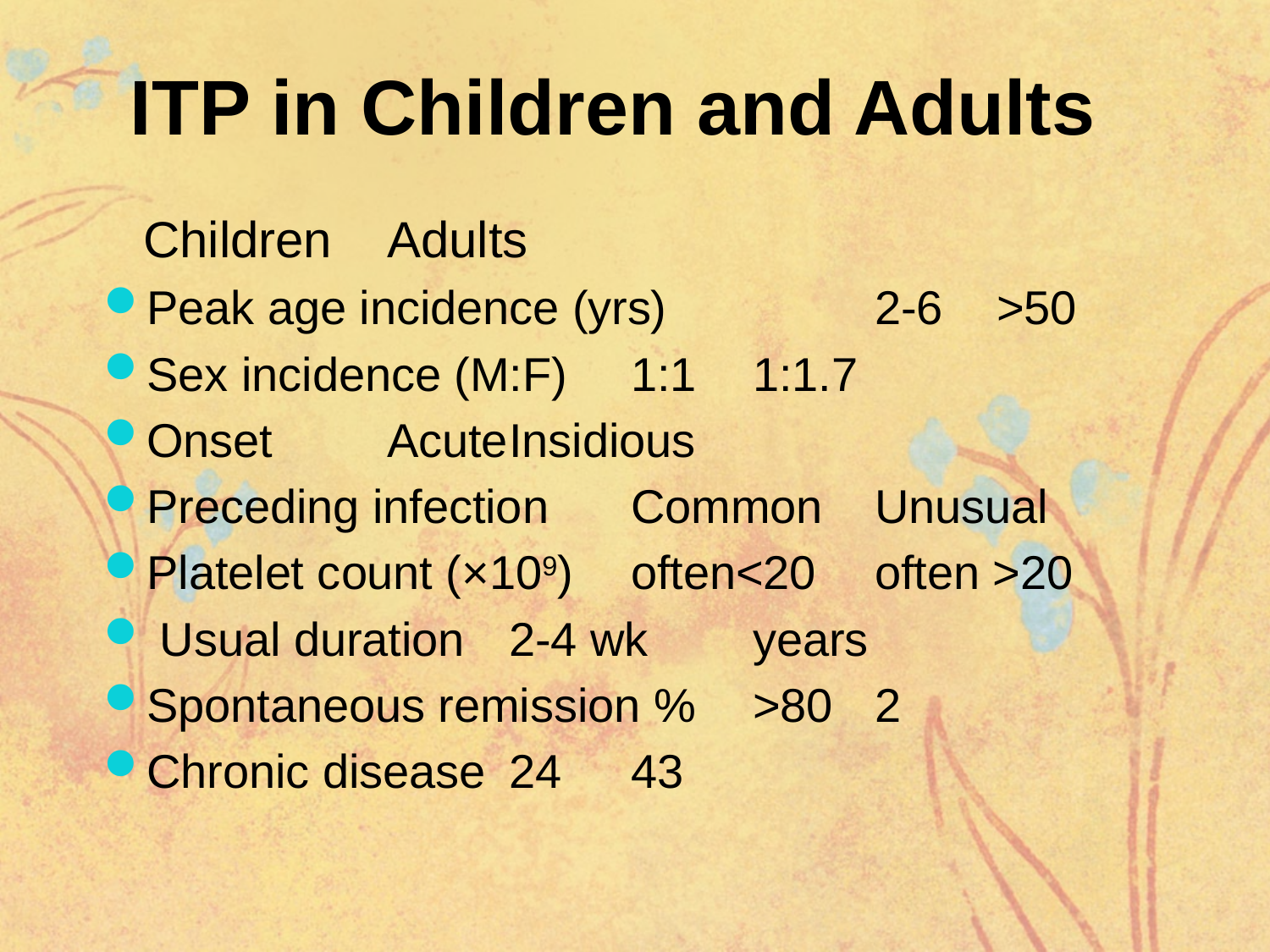

# ITP in Children and Adults
						Children 	Adults
Peak age incidence (yrs)	       	2-6		>50
Sex incidence (M:F)		1:1		1:1.7
Onset				Acute		Insidious
Preceding infection		Common 	Unusual
Platelet count (×109)		often<20	often >20
 Usual duration 			2-4 wk	years
Spontaneous remission %	>80		2
Chronic disease 			24		43